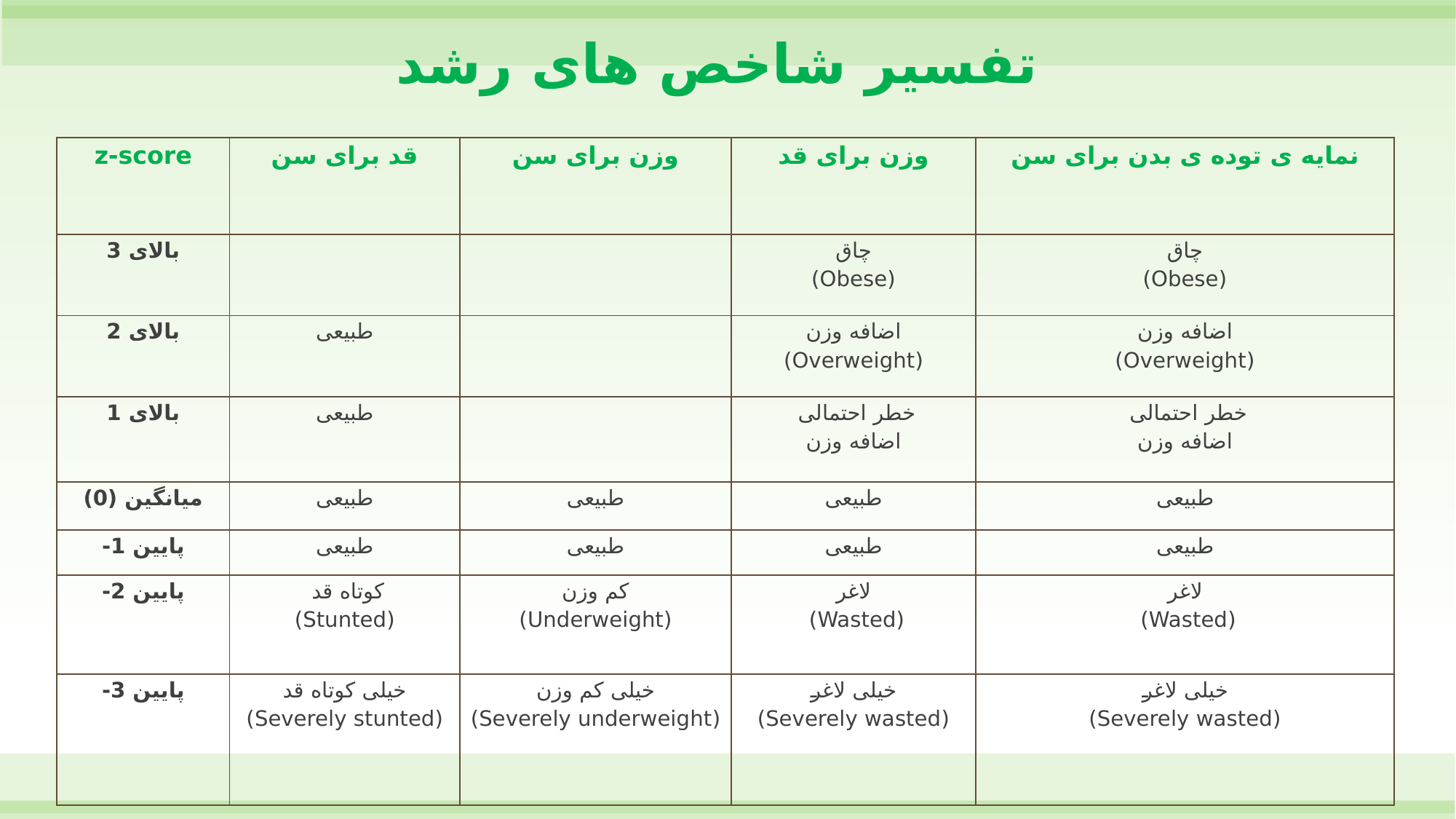

تفسیر شاخص های رشد
| z-score | قد برای سن | وزن برای سن | وزن برای قد | نمایه ی توده ی بدن برای سن |
| --- | --- | --- | --- | --- |
| بالای 3 |  |  | چاق (Obese) | چاق (Obese) |
| بالای 2 | طبیعی |  | اضافه وزن (Overweight) | اضافه وزن (Overweight) |
| بالای 1 | طبیعی |  | خطر احتمالی اضافه وزن | خطر احتمالی اضافه وزن |
| میانگین (0) | طبیعی | طبیعی | طبیعی | طبیعی |
| پایین 1- | طبیعی | طبیعی | طبیعی | طبیعی |
| پایین 2- | کوتاه قد (Stunted) | کم وزن (Underweight) | لاغر (Wasted) | لاغر (Wasted) |
| پایین 3- | خیلی کوتاه قد (Severely stunted) | خیلی کم وزن (Severely underweight) | خیلی لاغر (Severely wasted) | خیلی لاغر (Severely wasted) |